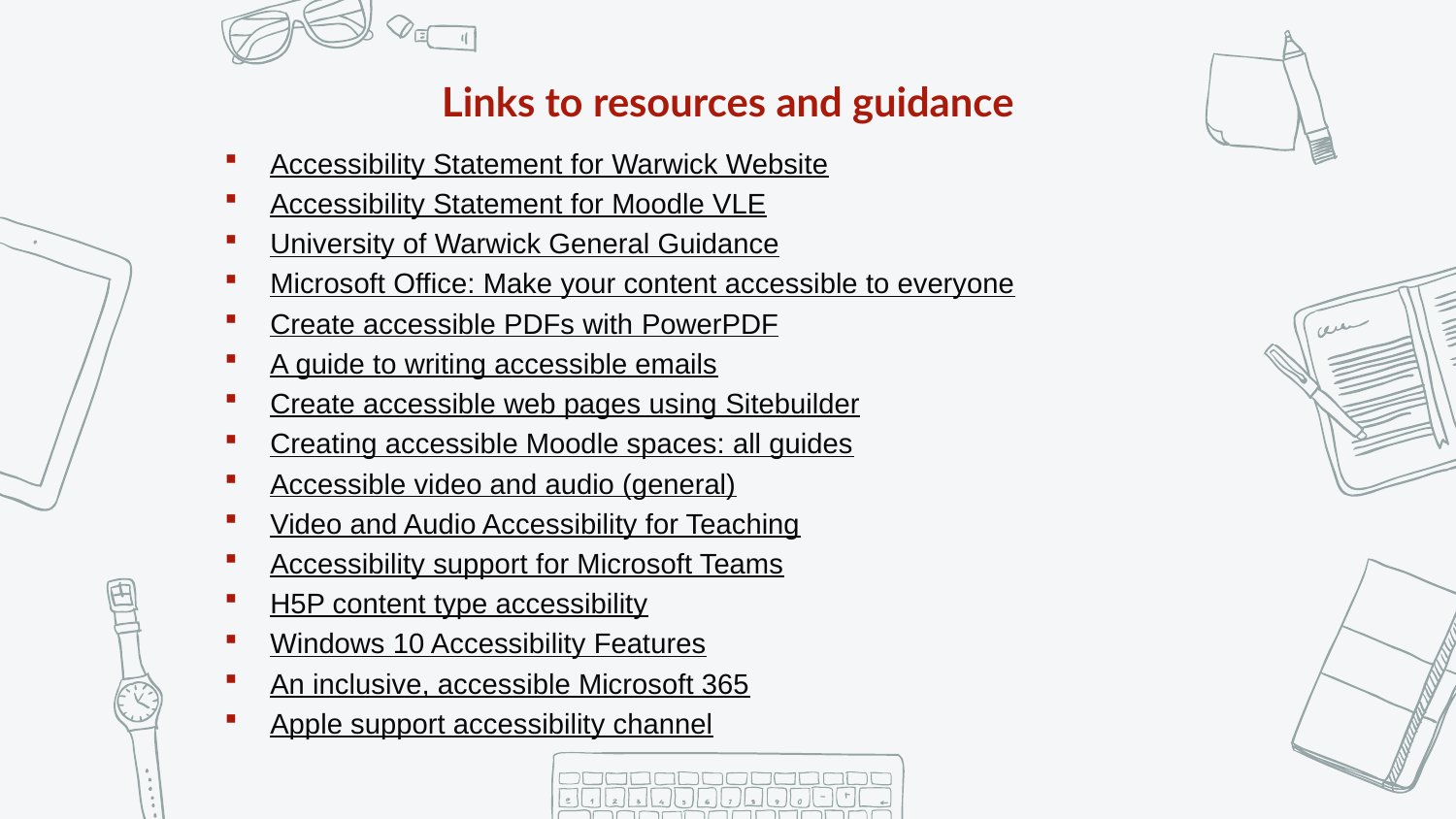

Links to resources and guidance
Accessibility Statement for Warwick Website
Accessibility Statement for Moodle VLE
University of Warwick General Guidance
Microsoft Office: Make your content accessible to everyone
Create accessible PDFs with PowerPDF
A guide to writing accessible emails
Create accessible web pages using Sitebuilder
Creating accessible Moodle spaces: all guides
Accessible video and audio (general)
Video and Audio Accessibility for Teaching
Accessibility support for Microsoft Teams
H5P content type accessibility
Windows 10 Accessibility Features
An inclusive, accessible Microsoft 365
Apple support accessibility channel